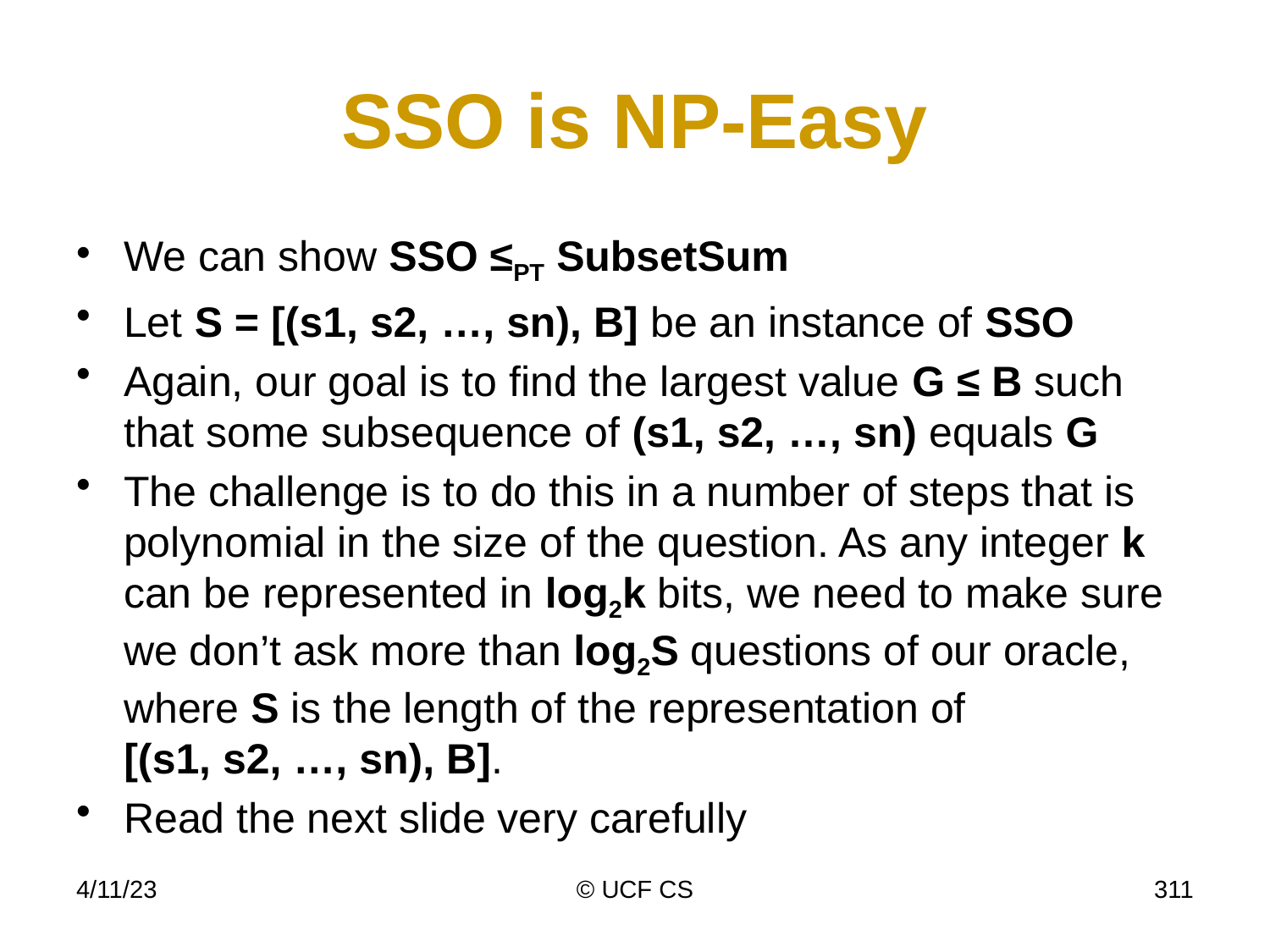

# SSO is NP-Easy
We can show SSO ≤PT SubsetSum
Let S = [(s1, s2, …, sn), B] be an instance of SSO
Again, our goal is to find the largest value G ≤ B such that some subsequence of (s1, s2, …, sn) equals G
The challenge is to do this in a number of steps that is polynomial in the size of the question. As any integer k can be represented in log2k bits, we need to make sure we don’t ask more than log2S questions of our oracle, where S is the length of the representation of
[(s1, s2, …, sn), B].
Read the next slide very carefully

4/11/23
© UCF CS
311